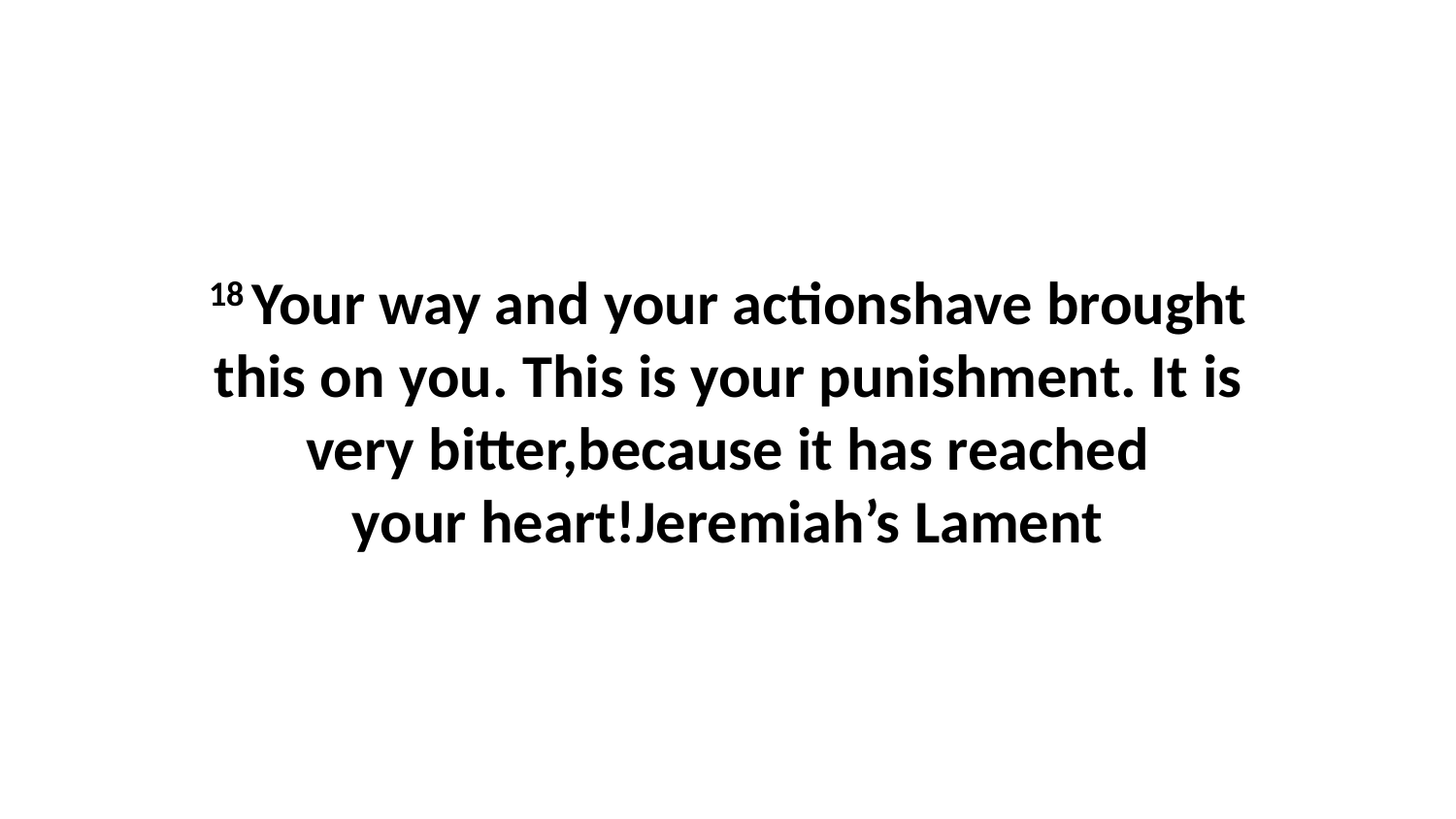

18 Your way and your actionshave brought this on you. This is your punishment. It is very bitter,because it has reached your heart!Jeremiah’s Lament